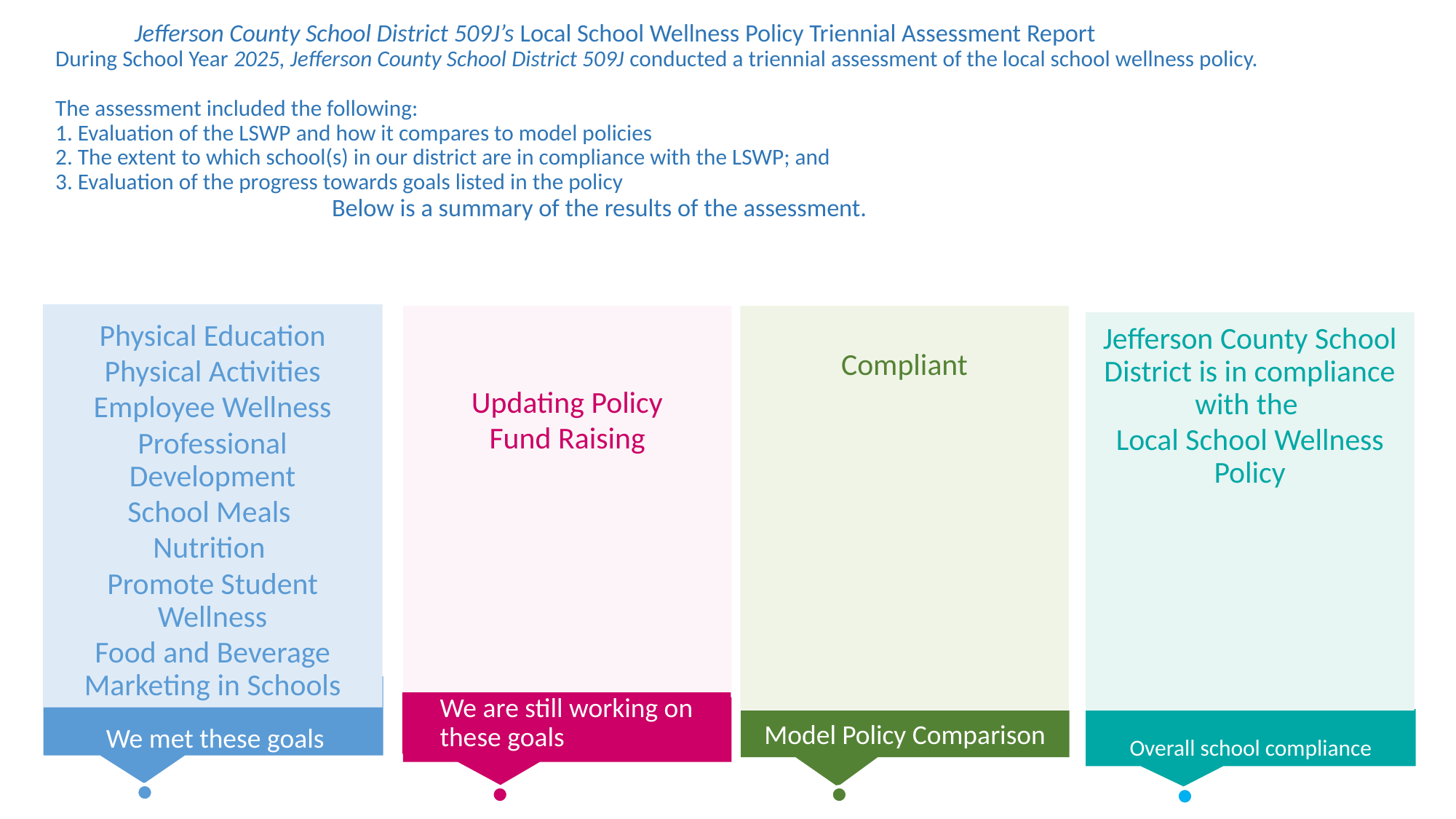

# Jefferson County School District 509J’s Local School Wellness Policy Triennial Assessment Report During School Year 2025, Jefferson County School District 509J conducted a triennial assessment of the local school wellness policy. The assessment included the following: 1. Evaluation of the LSWP and how it compares to model policies 2. The extent to which school(s) in our district are in compliance with the LSWP; and 3. Evaluation of the progress towards goals listed in the policy Below is a summary of the results of the assessment.
Physical Education
Physical Activities
Employee Wellness
Professional Development
School Meals
Nutrition
Promote Student Wellness
Food and Beverage Marketing in Schools

We met these goals

Updating Policy
Fund Raising

We are still working on these goals

Compliant

Model Policy Comparison

Jefferson County School District is in compliance with the
Local School Wellness Policy

Overall school compliance